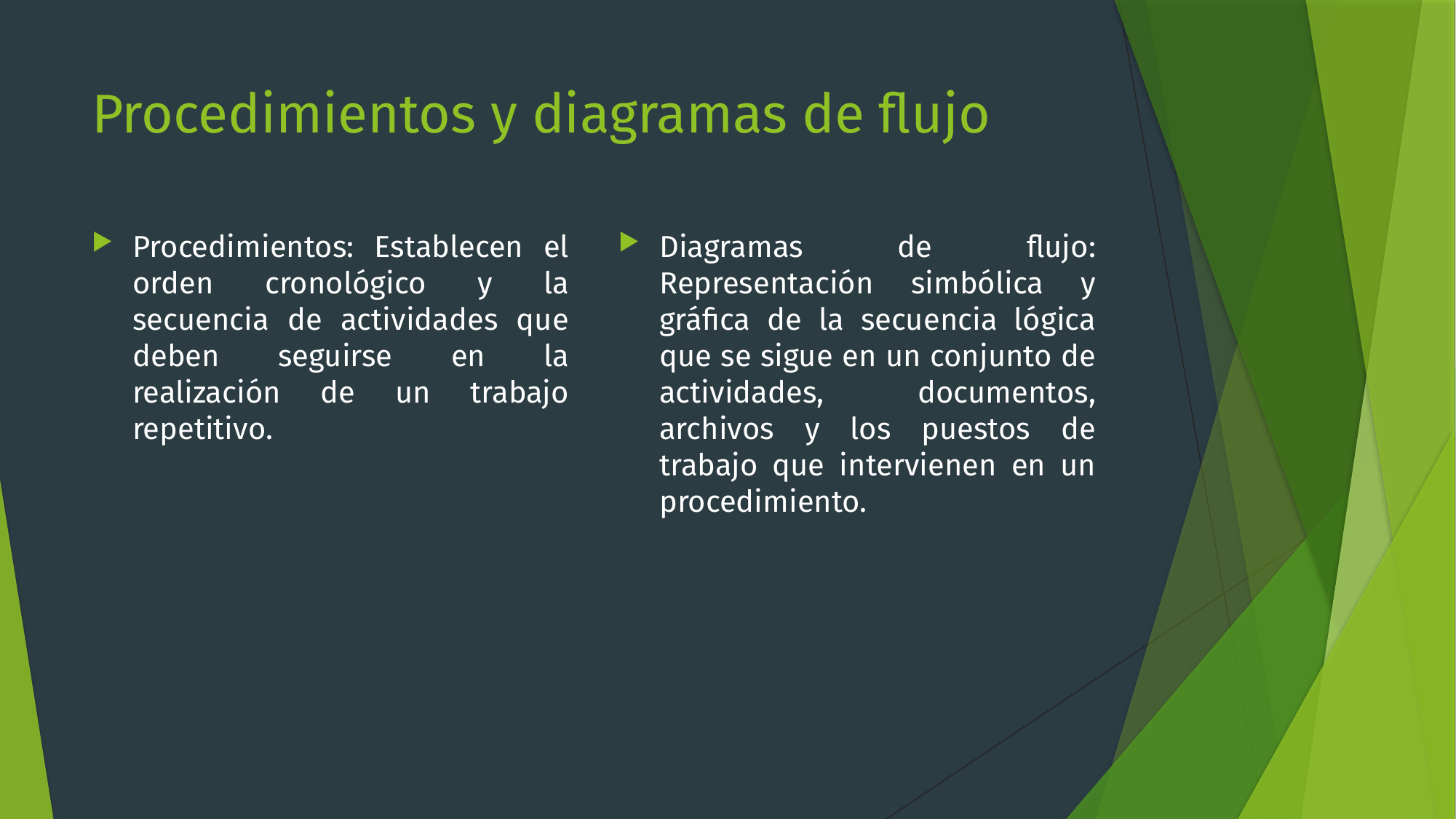

# Procedimientos y diagramas de flujo
Procedimientos: Establecen el orden cronológico y la secuencia de actividades que deben seguirse en la realización de un trabajo repetitivo.

Diagramas de flujo: Representación simbólica y gráfica de la secuencia lógica que se sigue en un conjunto de actividades, documentos, archivos y los puestos de trabajo que intervienen en un procedimiento.